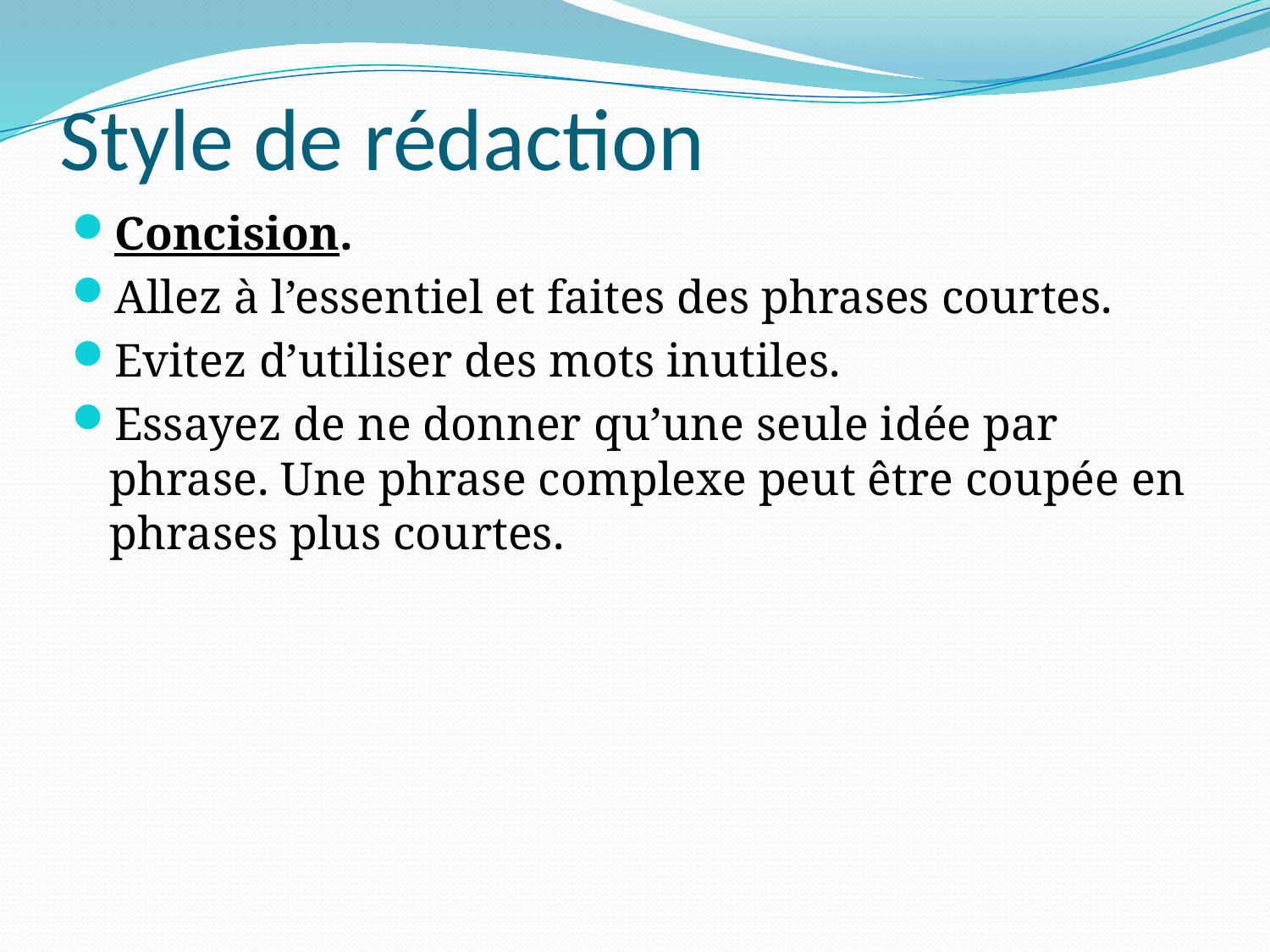

# Style de rédaction
Concision.
Allez à l’essentiel et faites des phrases courtes.
Evitez d’utiliser des mots inutiles.
Essayez de ne donner qu’une seule idée par phrase. Une phrase complexe peut être coupée en phrases plus courtes.